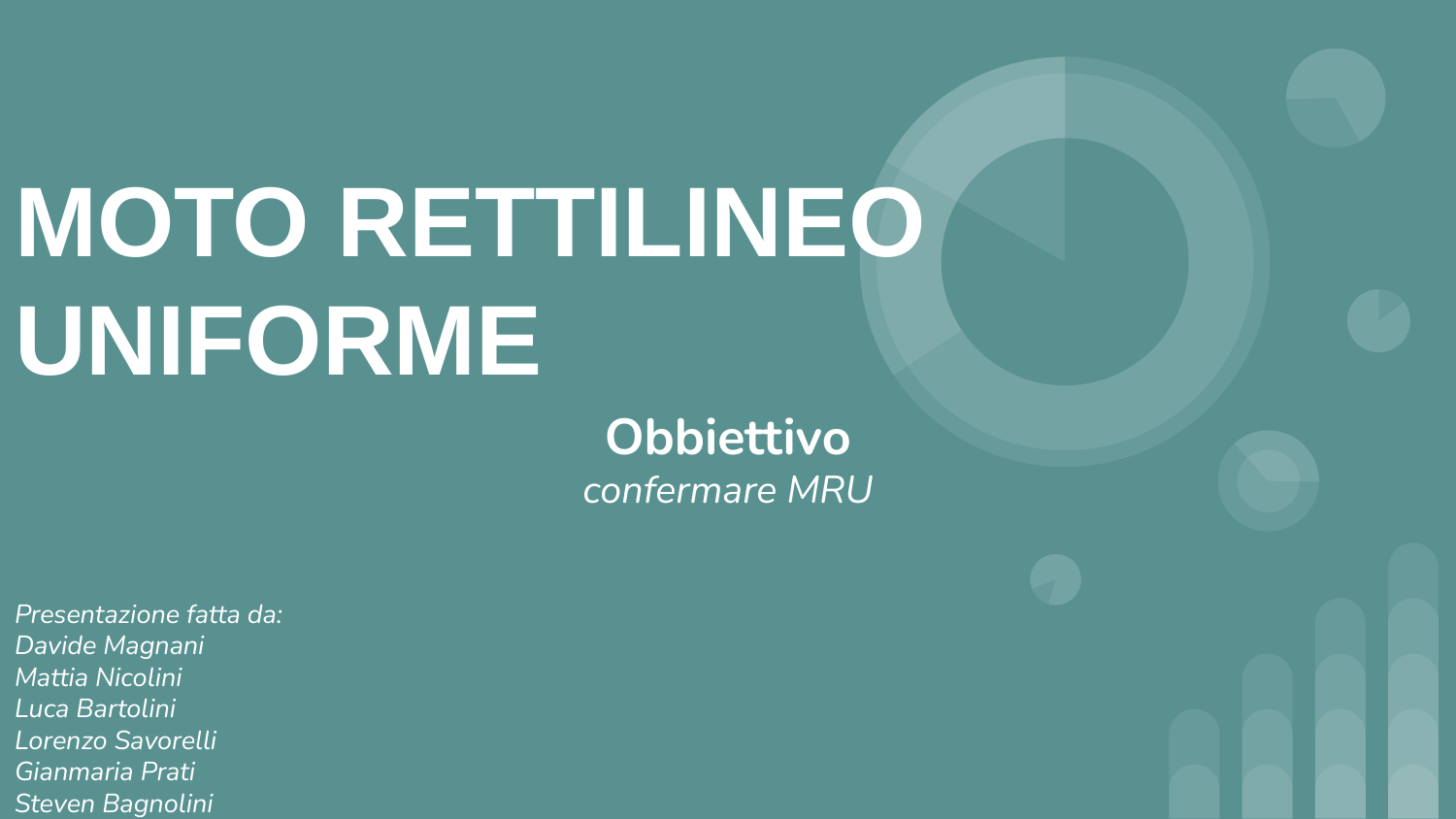

# MOTO RETTILINEO UNIFORME
Obbiettivo
confermare MRU
Presentazione fatta da:
Davide Magnani
Mattia Nicolini
Luca Bartolini
Lorenzo Savorelli
Gianmaria Prati
Steven Bagnolini